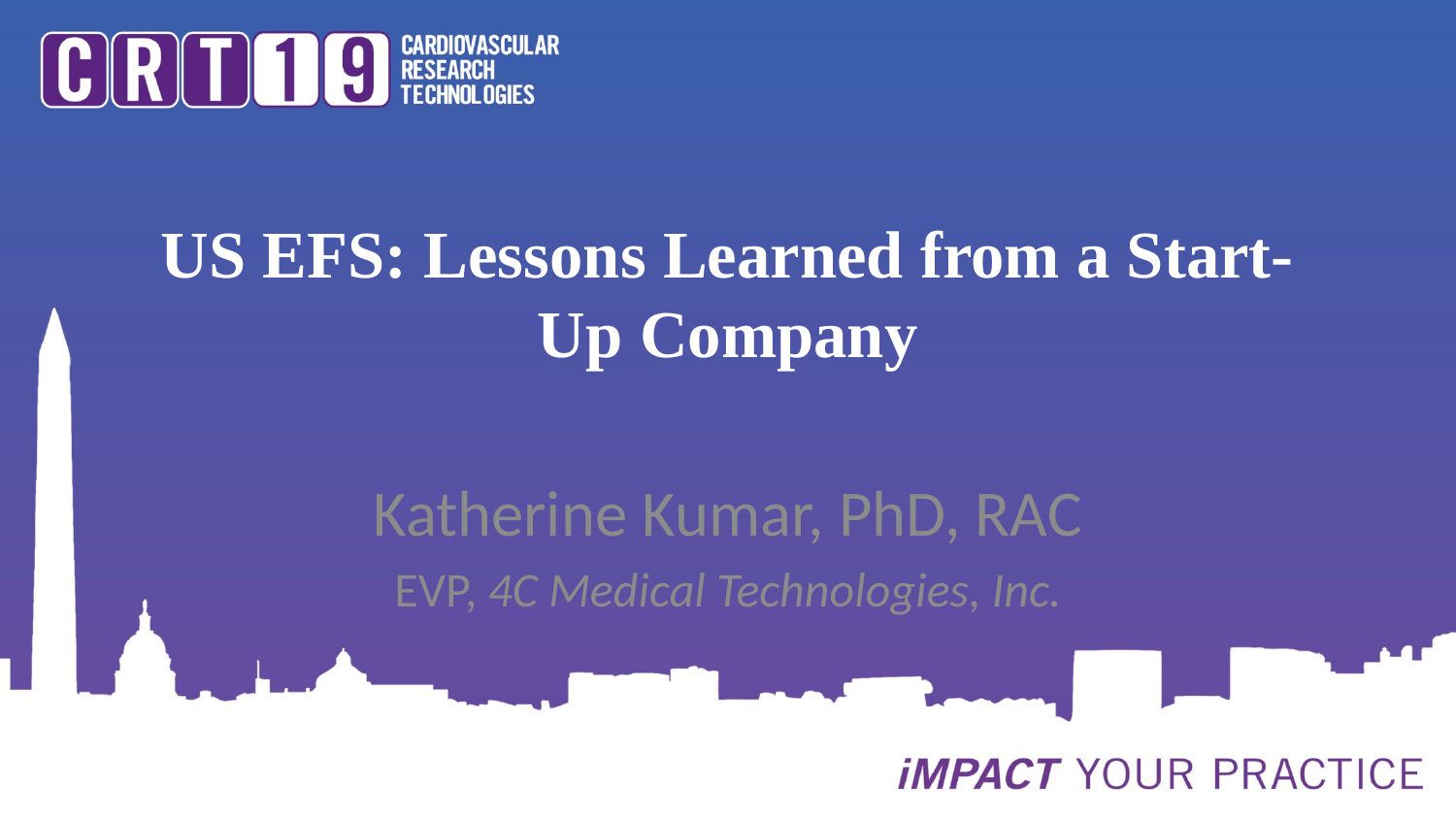

# US EFS: Lessons Learned from a Start-Up Company
Katherine Kumar, PhD, RAC
EVP, 4C Medical Technologies, Inc.